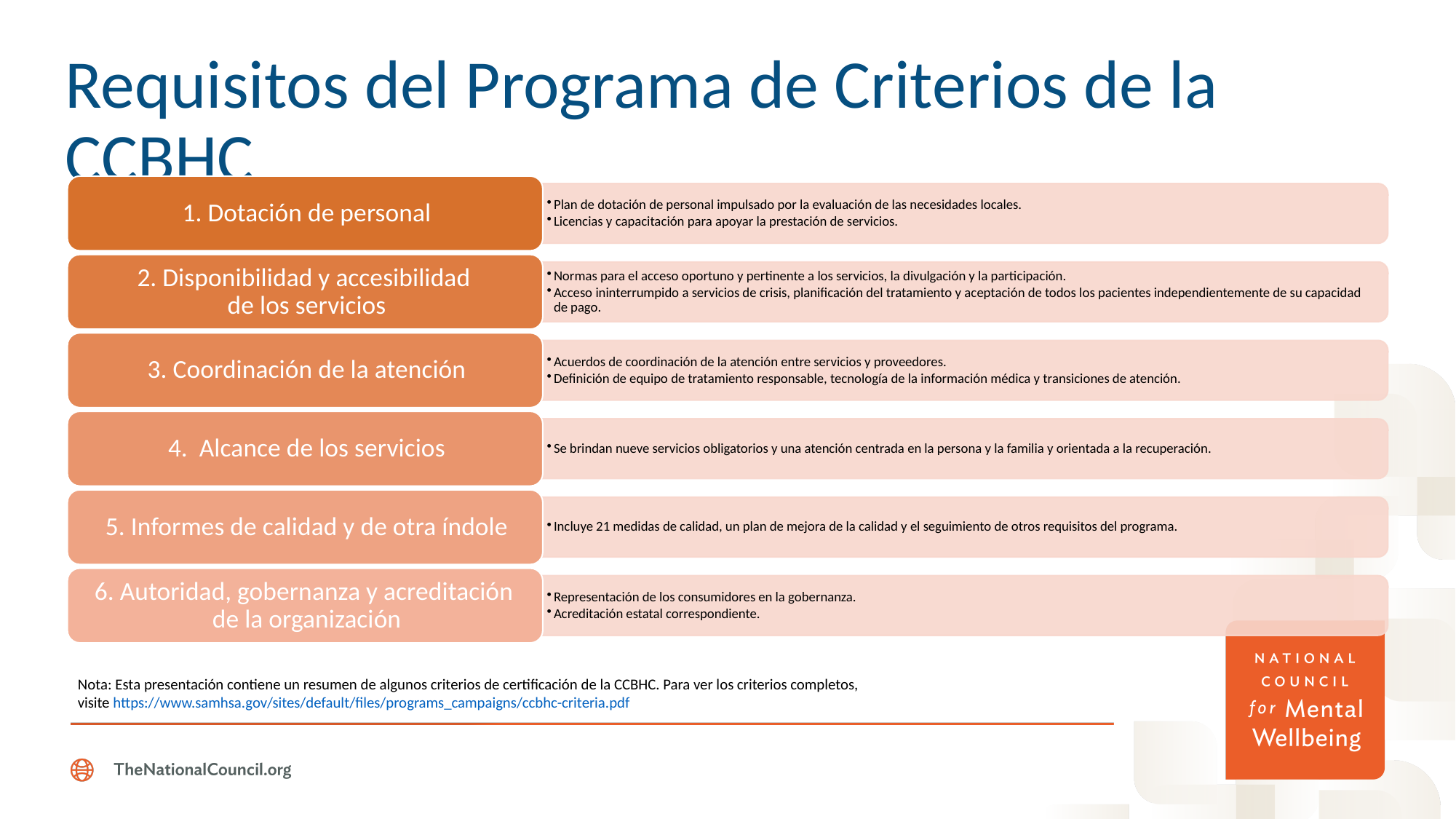

# Requisitos del Programa de Criterios de la CCBHC
Plan de dotación de personal impulsado por la evaluación de las necesidades locales.
Licencias y capacitación para apoyar la prestación de servicios.
1. Dotación de personal
Normas para el acceso oportuno y pertinente a los servicios, la divulgación y la participación.
Acceso ininterrumpido a servicios de crisis, planificación del tratamiento y aceptación de todos los pacientes independientemente de su capacidad
de pago.
2. Disponibilidad y accesibilidad
de los servicios
Acuerdos de coordinación de la atención entre servicios y proveedores.
Definición de equipo de tratamiento responsable, tecnología de la información médica y transiciones de atención.
3. Coordinación de la atención
Se brindan nueve servicios obligatorios y una atención centrada en la persona y la familia y orientada a la recuperación.
4.  Alcance de los servicios
Incluye 21 medidas de calidad, un plan de mejora de la calidad y el seguimiento de otros requisitos del programa.
5. Informes de calidad y de otra índole
Representación de los consumidores en la gobernanza.
Acreditación estatal correspondiente.
6. Autoridad, gobernanza y acreditación
de la organización
Nota: Esta presentación contiene un resumen de algunos criterios de certificación de la CCBHC. Para ver los criterios completos, visite https://www.samhsa.gov/sites/default/files/programs_campaigns/ccbhc-criteria.pdf